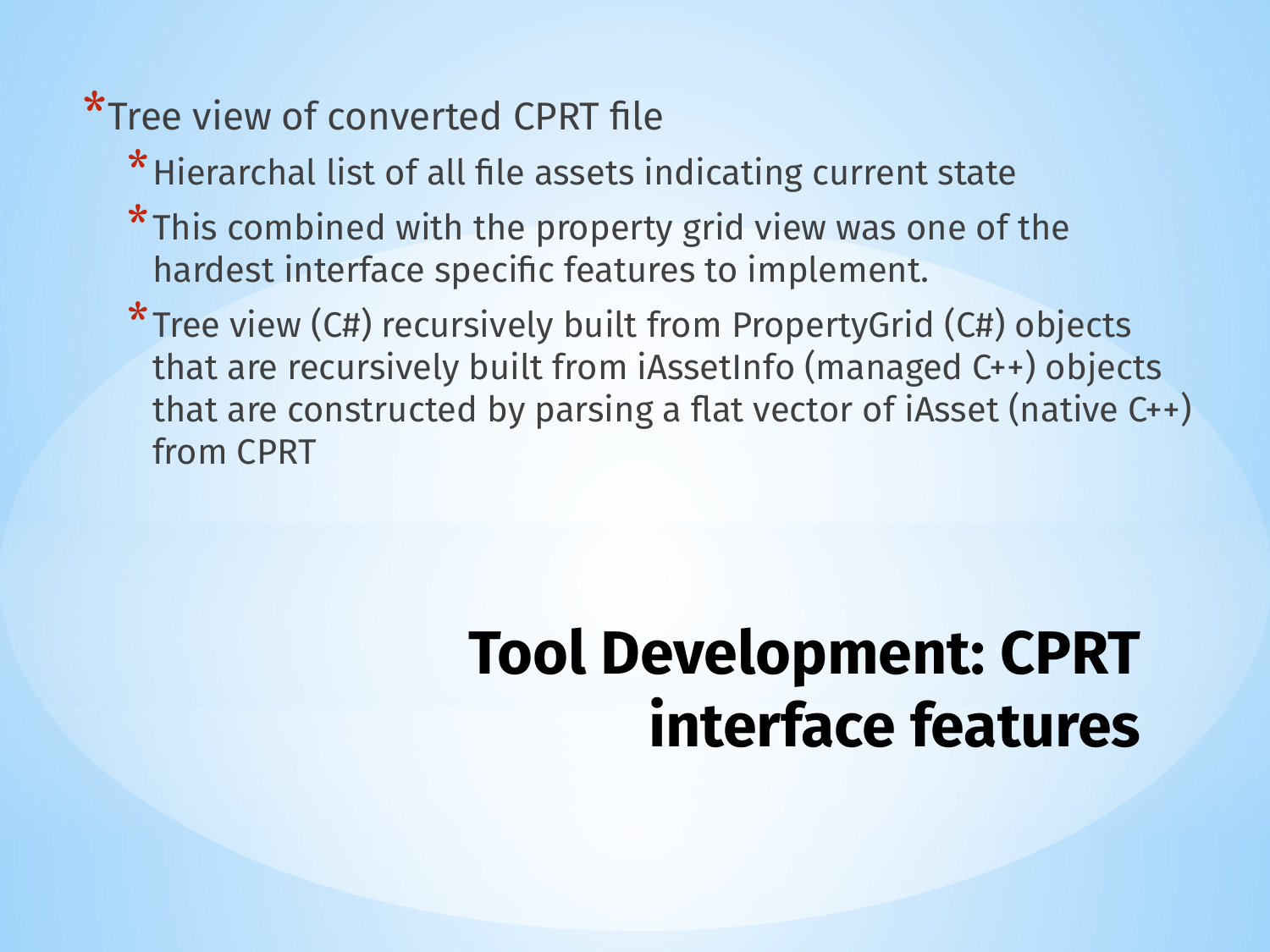

Tree view of converted CPRT file
Hierarchal list of all file assets indicating current state
This combined with the property grid view was one of the hardest interface specific features to implement.
Tree view (C#) recursively built from PropertyGrid (C#) objects that are recursively built from iAssetInfo (managed C++) objects that are constructed by parsing a flat vector of iAsset (native C++) from CPRT
# Tool Development: CPRT interface features